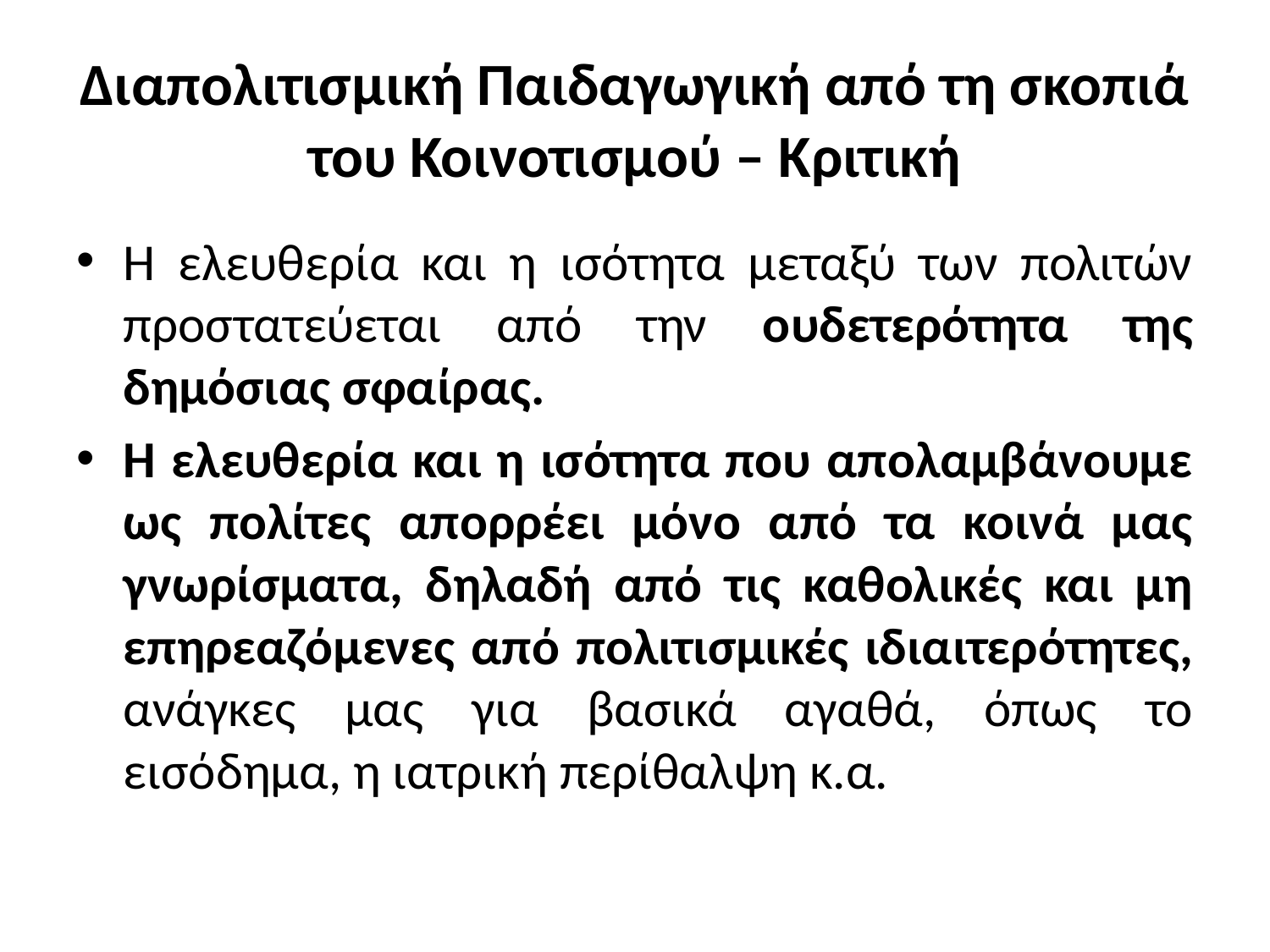

# Διαπολιτισμική Παιδαγωγική από τη σκοπιά του Κοινοτισμού – Κριτική
Η ελευθερία και η ισότητα μεταξύ των πολιτών προστατεύεται από την ουδετερότητα της δημόσιας σφαίρας.
Η ελευθερία και η ισότητα που απολαμβάνουμε ως πολίτες απορρέει μόνο από τα κοινά μας γνωρίσματα, δηλαδή από τις καθολικές και μη επηρεαζόμενες από πολιτισμικές ιδιαιτερότητες, ανάγκες μας για βασικά αγαθά, όπως το εισόδημα, η ιατρική περίθαλψη κ.α.